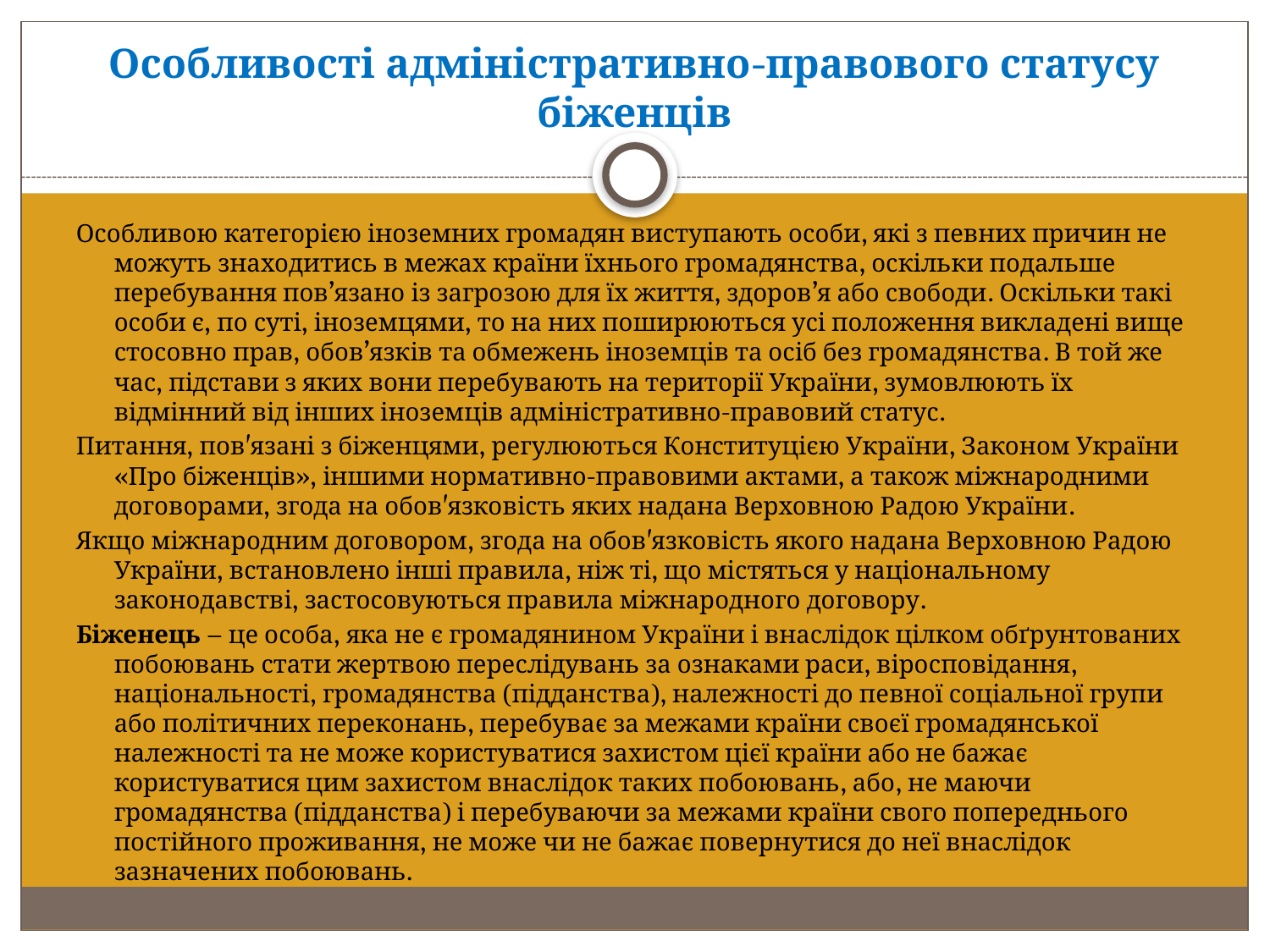

# Особливості адміністративно-правового статусу біженців
Особливою категорією іноземних громадян виступають особи, які з певних причин не можуть знаходитись в межах країни їхнього громадянства, оскільки подальше перебування пов’язано із загрозою для їх життя, здоров’я або свободи. Оскільки такі особи є, по суті, іноземцями, то на них поширюються усі положення викладені вище стосовно прав, обов’язків та обмежень іноземців та осіб без громадянства. В той же час, підстави з яких вони перебувають на території України, зумовлюють їх відмінний від інших іноземців адміністративно-правовий статус.
Питання, пов'язані з біженцями, регулюються Конституцією України, Законом України «Про біженців», іншими нормативно-правовими актами, а також міжнародними договорами, згода на обов'язковість яких надана Верховною Радою України.
Якщо міжнародним договором, згода на обов'язковість якого надана Верховною Радою України, встановлено інші правила, ніж ті, що містяться у національному законодавстві, застосовуються правила міжнародного договору.
Біженець – це особа, яка не є громадянином України і внаслідок цілком обґрунтованих побоювань стати жертвою переслідувань за ознаками раси, віросповідання, національності, громадянства (підданства), належності до певної соціальної групи або політичних переконань, перебуває за межами країни своєї громадянської належності та не може користуватися захистом цієї країни або не бажає користуватися цим захистом внаслідок таких побоювань, або, не маючи громадянства (підданства) і перебуваючи за межами країни свого попереднього постійного проживання, не може чи не бажає повернутися до неї внаслідок зазначених побоювань.